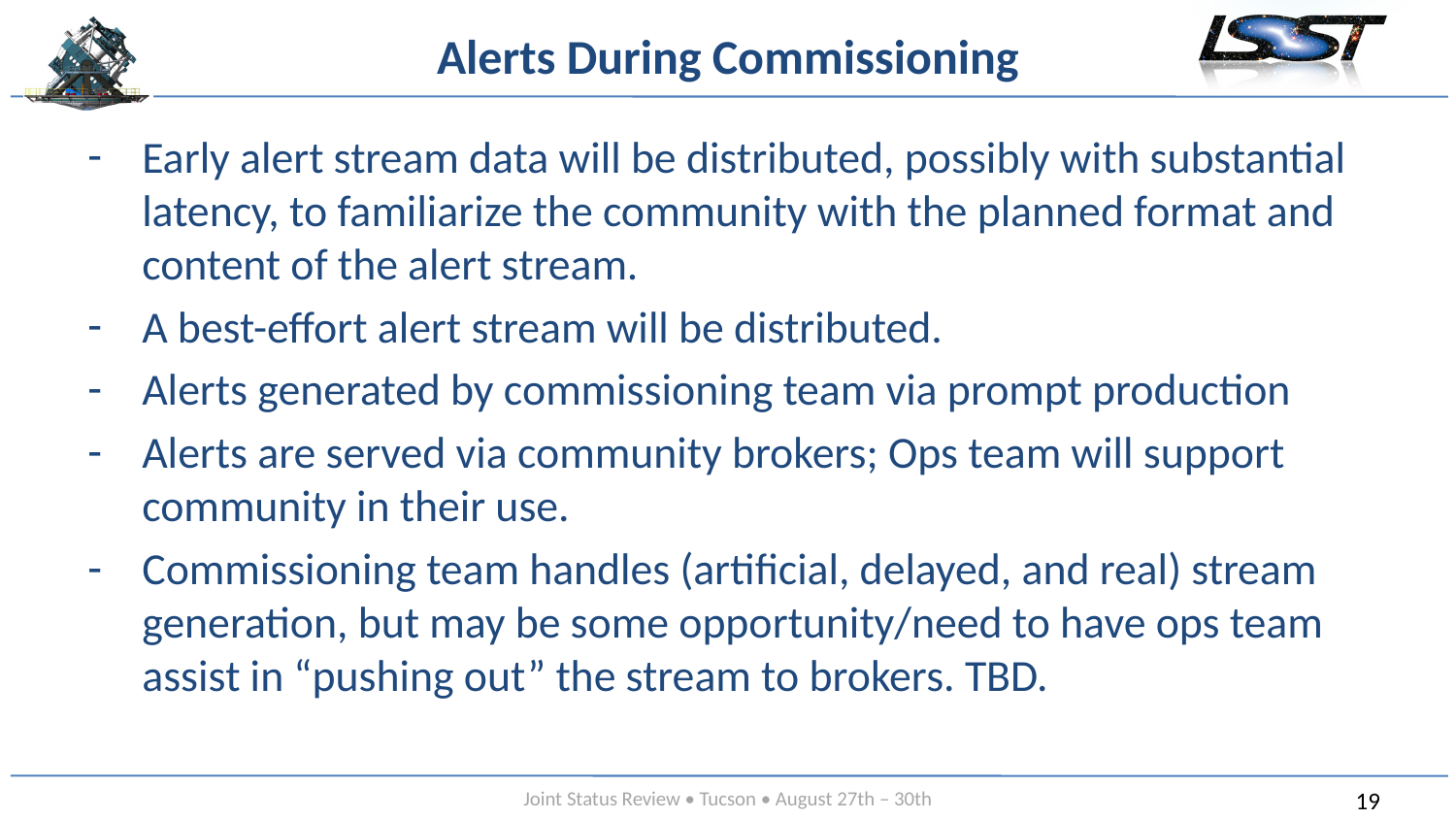

# Alerts During Commissioning
Early alert stream data will be distributed, possibly with substantial latency, to familiarize the community with the planned format and content of the alert stream.
A best-effort alert stream will be distributed.
Alerts generated by commissioning team via prompt production
Alerts are served via community brokers; Ops team will support community in their use.
Commissioning team handles (artificial, delayed, and real) stream generation, but may be some opportunity/need to have ops team assist in “pushing out” the stream to brokers. TBD.